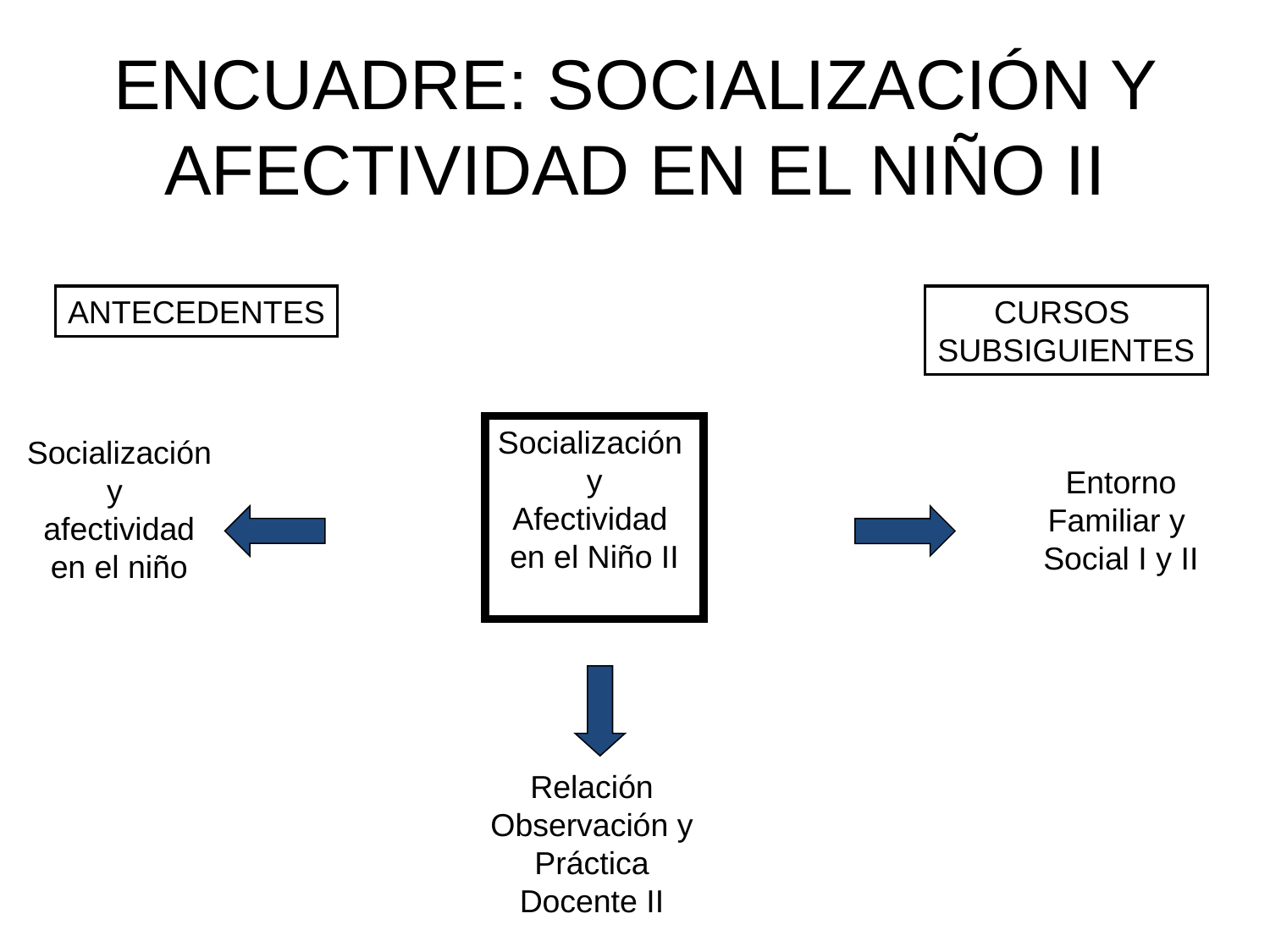

# ENCUADRE: SOCIALIZACIÓN Y AFECTIVIDAD EN EL NIÑO II
ANTECEDENTES
CURSOS
SUBSIGUIENTES
Socialización
y
Afectividad
en el Niño II

Socialización
y
afectividad
en el niño
Entorno
Familiar y
Social I y II

Relación
Observación y
Práctica
Docente II